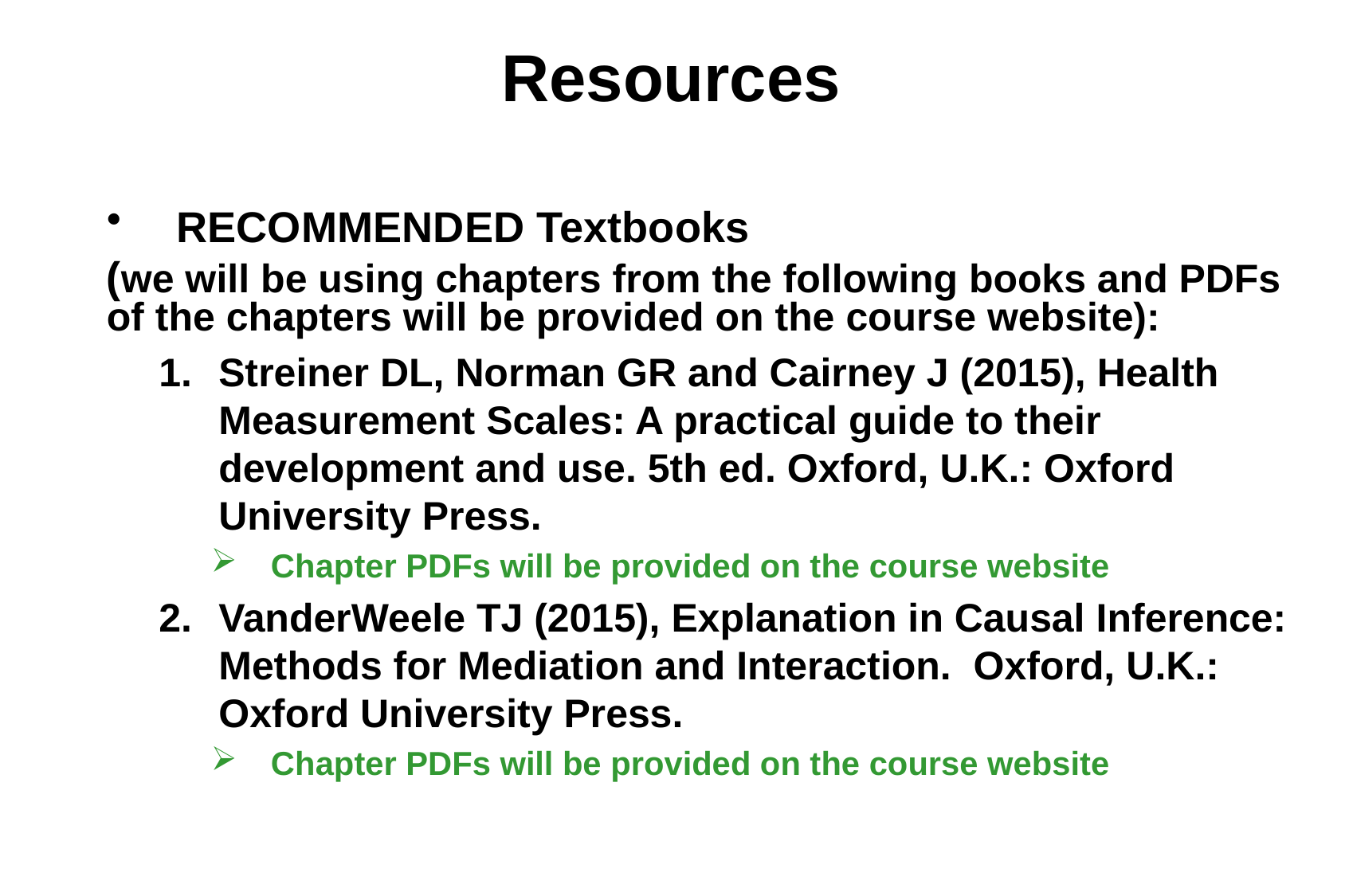

# Resources

RECOMMENDED Textbooks
(we will be using chapters from the following books and PDFs of the chapters will be provided on the course website):
Streiner DL, Norman GR and Cairney J (2015), Health Measurement Scales: A practical guide to their development and use. 5th ed. Oxford, U.K.: Oxford University Press.
Chapter PDFs will be provided on the course website
VanderWeele TJ (2015), Explanation in Causal Inference: Methods for Mediation and Interaction.  Oxford, U.K.: Oxford University Press.
Chapter PDFs will be provided on the course website